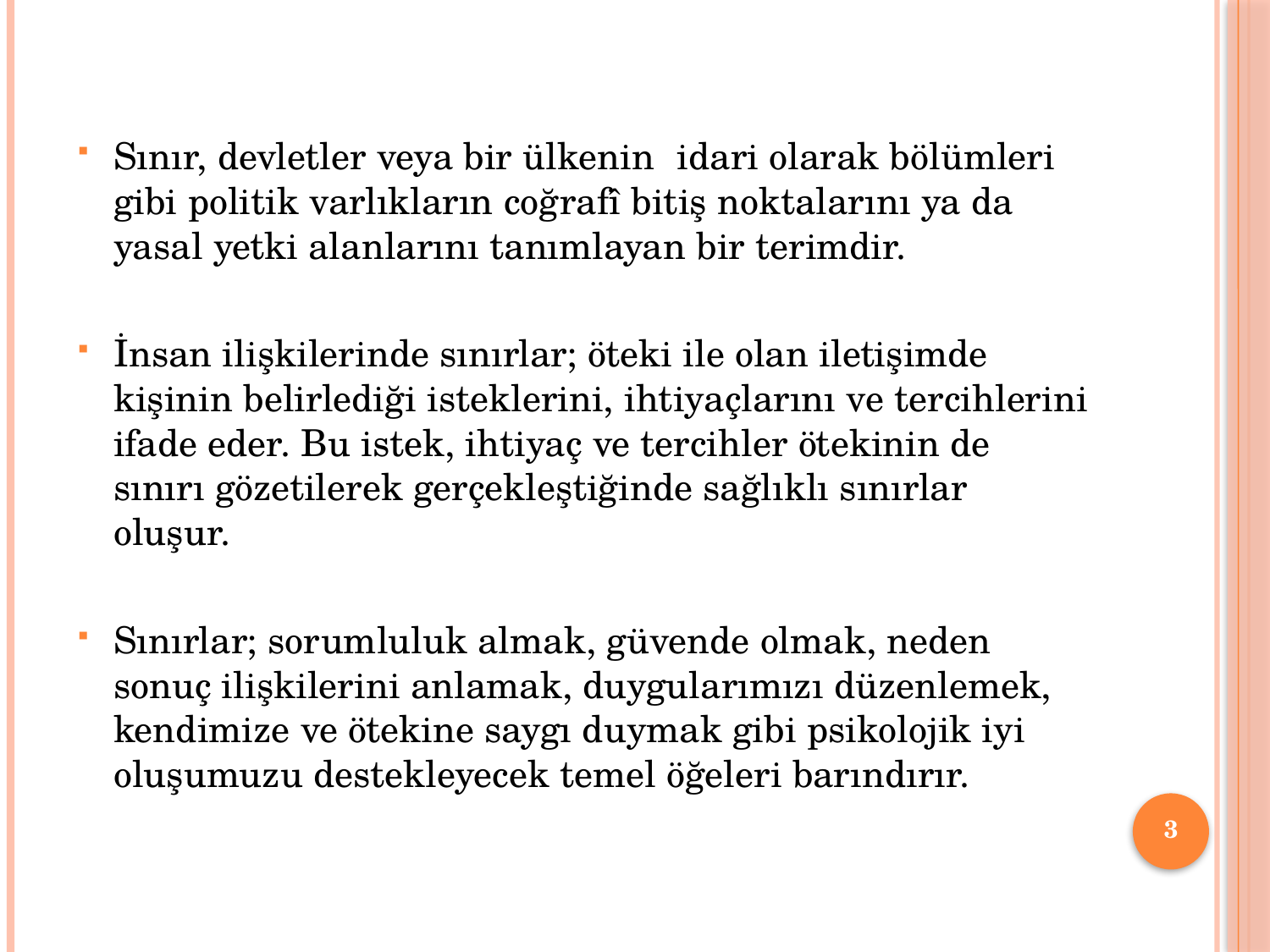

Sınır, devletler veya bir ülkenin  idari olarak bölümleri gibi politik varlıkların coğrafî bitiş noktalarını ya da yasal yetki alanlarını tanımlayan bir terimdir.

İnsan ilişkilerinde sınırlar; öteki ile olan iletişimde kişinin belirlediği isteklerini, ihtiyaçlarını ve tercihlerini ifade eder. Bu istek, ihtiyaç ve tercihler ötekinin de sınırı gözetilerek gerçekleştiğinde sağlıklı sınırlar oluşur.

Sınırlar; sorumluluk almak, güvende olmak, neden sonuç ilişkilerini anlamak, duygularımızı düzenlemek, kendimize ve ötekine saygı duymak gibi psikolojik iyi oluşumuzu destekleyecek temel öğeleri barındırır.
3